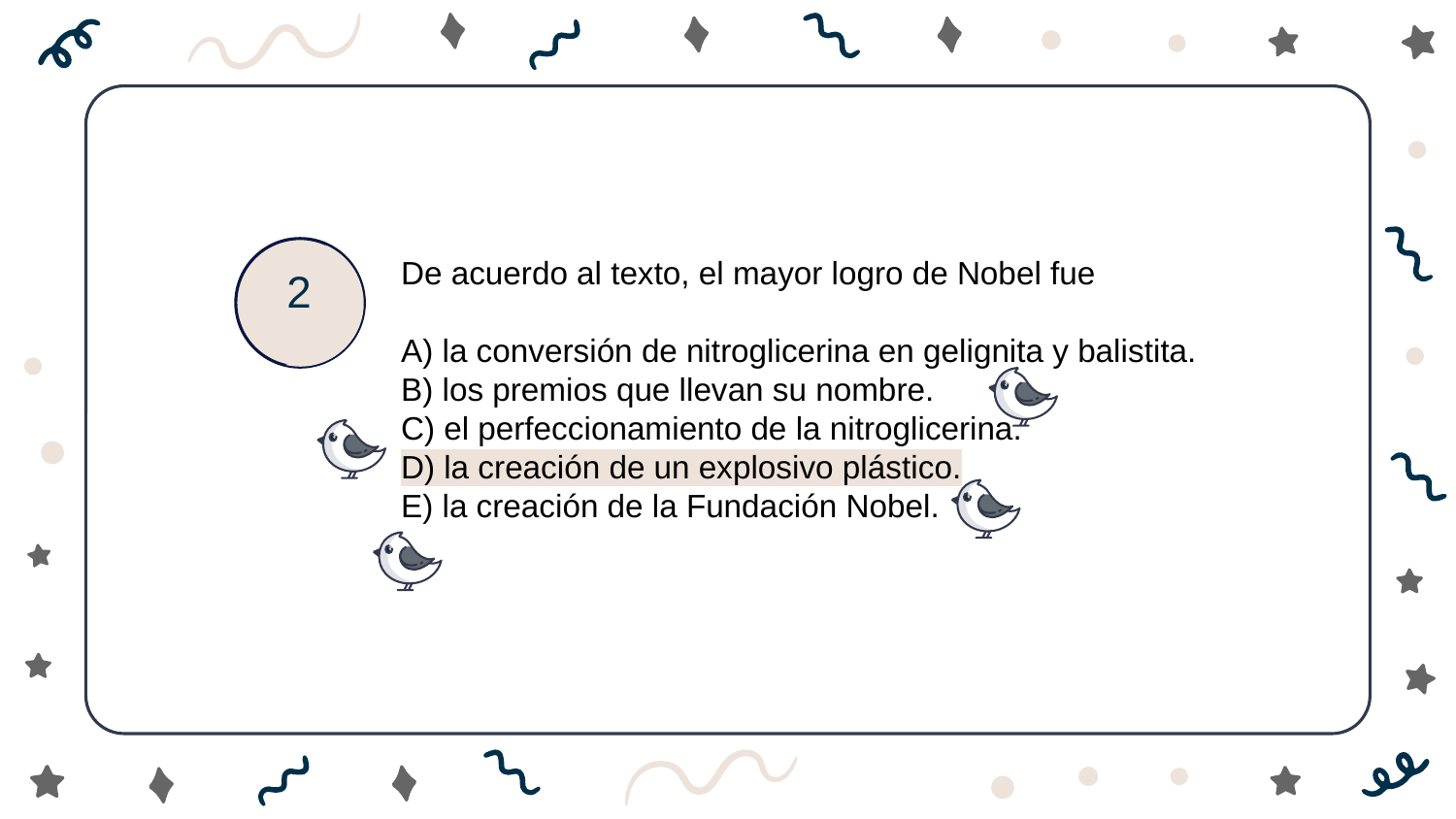

De acuerdo al texto, el mayor logro de Nobel fue

A) la conversión de nitroglicerina en gelignita y balistita.
B) los premios que llevan su nombre.
C) el perfeccionamiento de la nitroglicerina.
D) la creación de un explosivo plástico.
E) la creación de la Fundación Nobel.

2